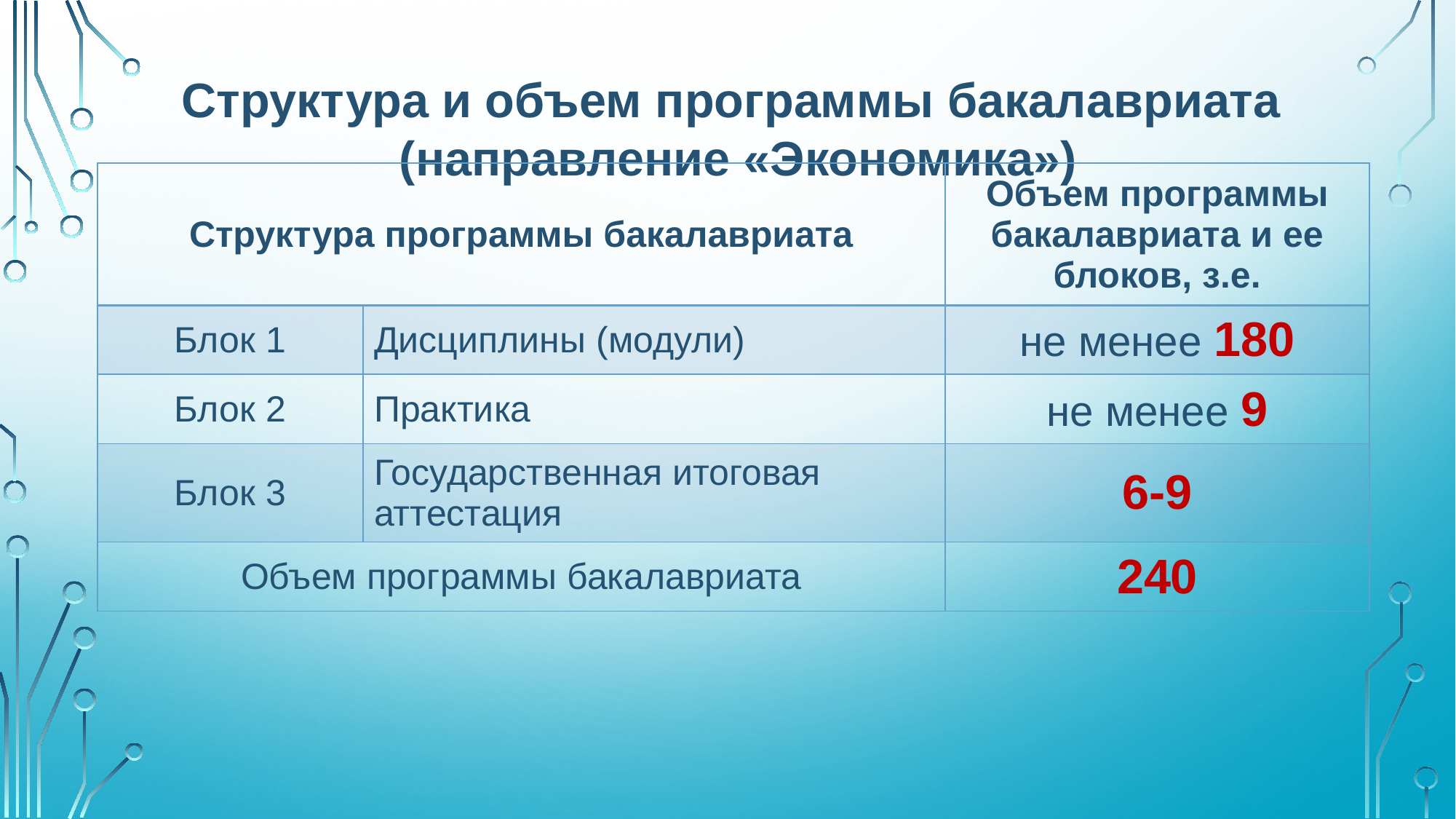

Структура и объем программы бакалавриата
(направление «Экономика»)
| Структура программы бакалавриата |  | Объем программы бакалавриата и ее блоков, з.е. |
| --- | --- | --- |
| Блок 1 | Дисциплины (модули) | не менее 180 |
| Блок 2 | Практика | не менее 9 |
| Блок 3 | Государственная итоговая аттестация | 6-9 |
| Объем программы бакалавриата |  | 240 |